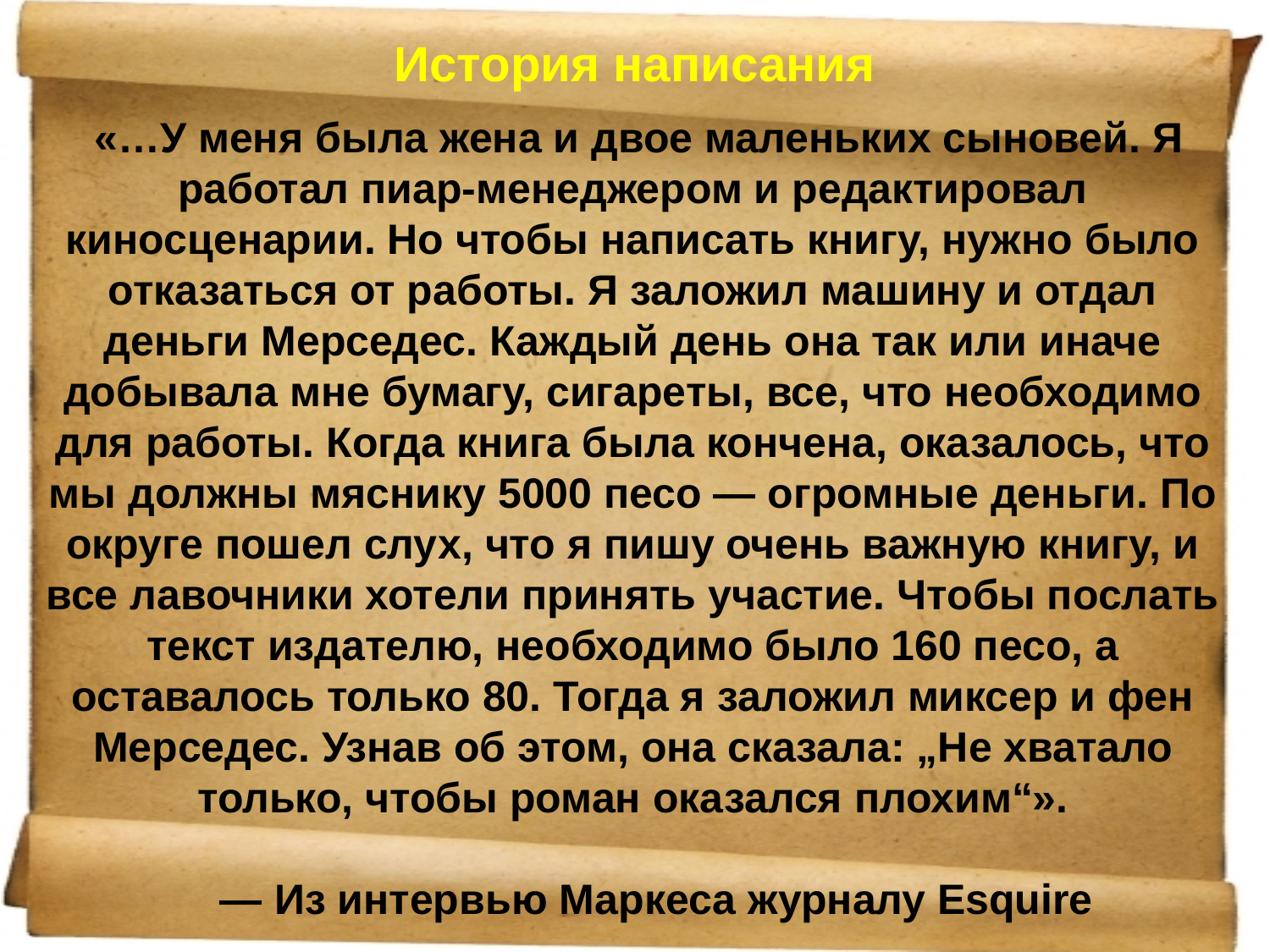

История написания
 «…У меня была жена и двое маленьких сыновей. Я работал пиар-менеджером и редактировал киносценарии. Но чтобы написать книгу, нужно было отказаться от работы. Я заложил машину и отдал деньги Мерседес. Каждый день она так или иначе добывала мне бумагу, сигареты, все, что необходимо для работы. Когда книга была кончена, оказалось, что мы должны мяснику 5000 песо — огромные деньги. По округе пошел слух, что я пишу очень важную книгу, и все лавочники хотели принять участие. Чтобы послать текст издателю, необходимо было 160 песо, а оставалось только 80. Тогда я заложил миксер и фен Мерседес. Узнав об этом, она сказала: „Не хватало только, чтобы роман оказался плохим“».

    — Из интервью Маркеса журналу Esquire